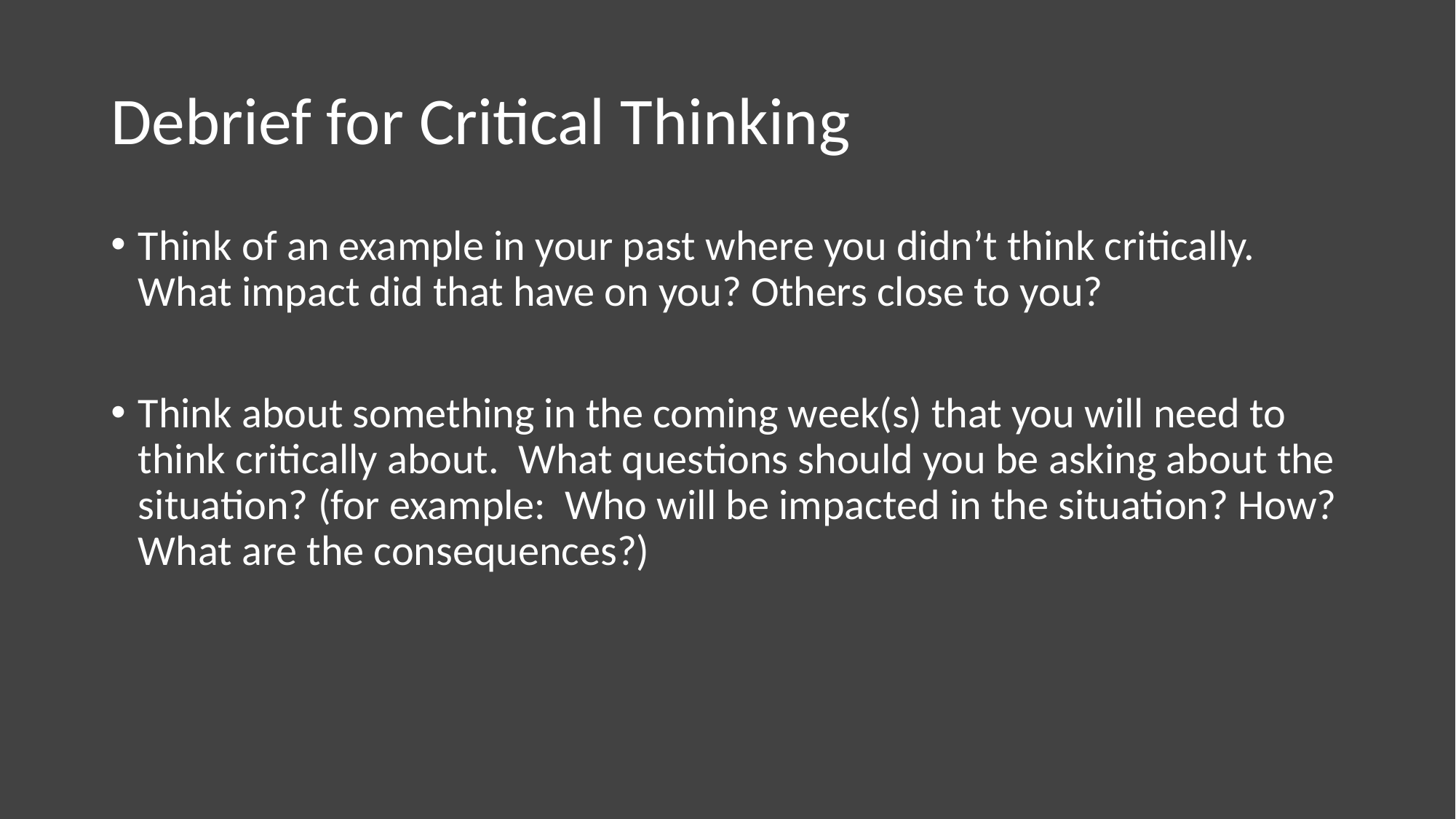

# Debrief for Critical Thinking
Think of an example in your past where you didn’t think critically.  What impact did that have on you? Others close to you?

Think about something in the coming week(s) that you will need to think critically about.  What questions should you be asking about the situation? (for example:  Who will be impacted in the situation? How? What are the consequences?)